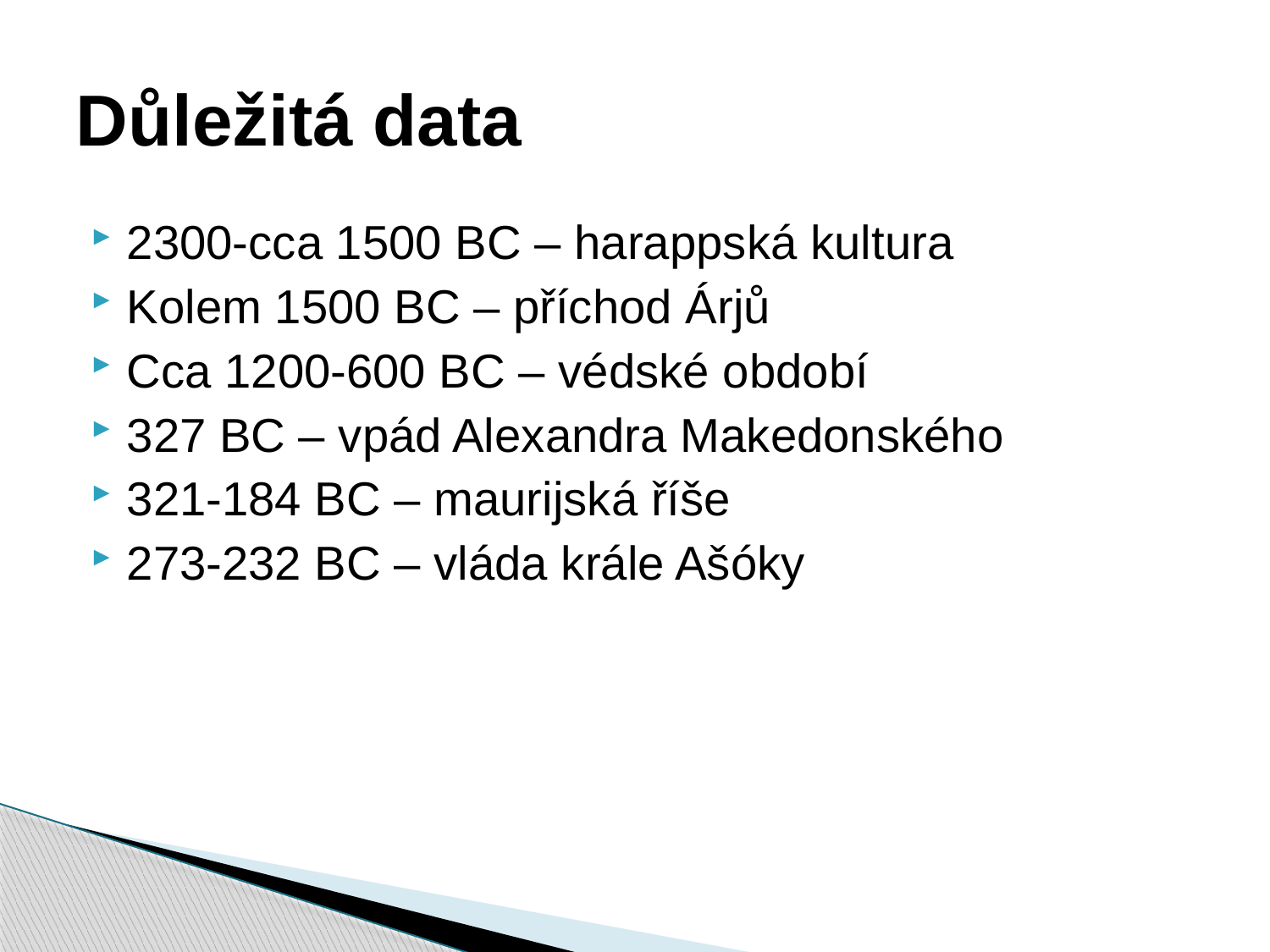

# Důležitá data
2300-cca 1500 BC – harappská kultura
Kolem 1500 BC – příchod Árjů
Cca 1200-600 BC – védské období
327 BC – vpád Alexandra Makedonského
321-184 BC – maurijská říše
273-232 BC – vláda krále Ašóky